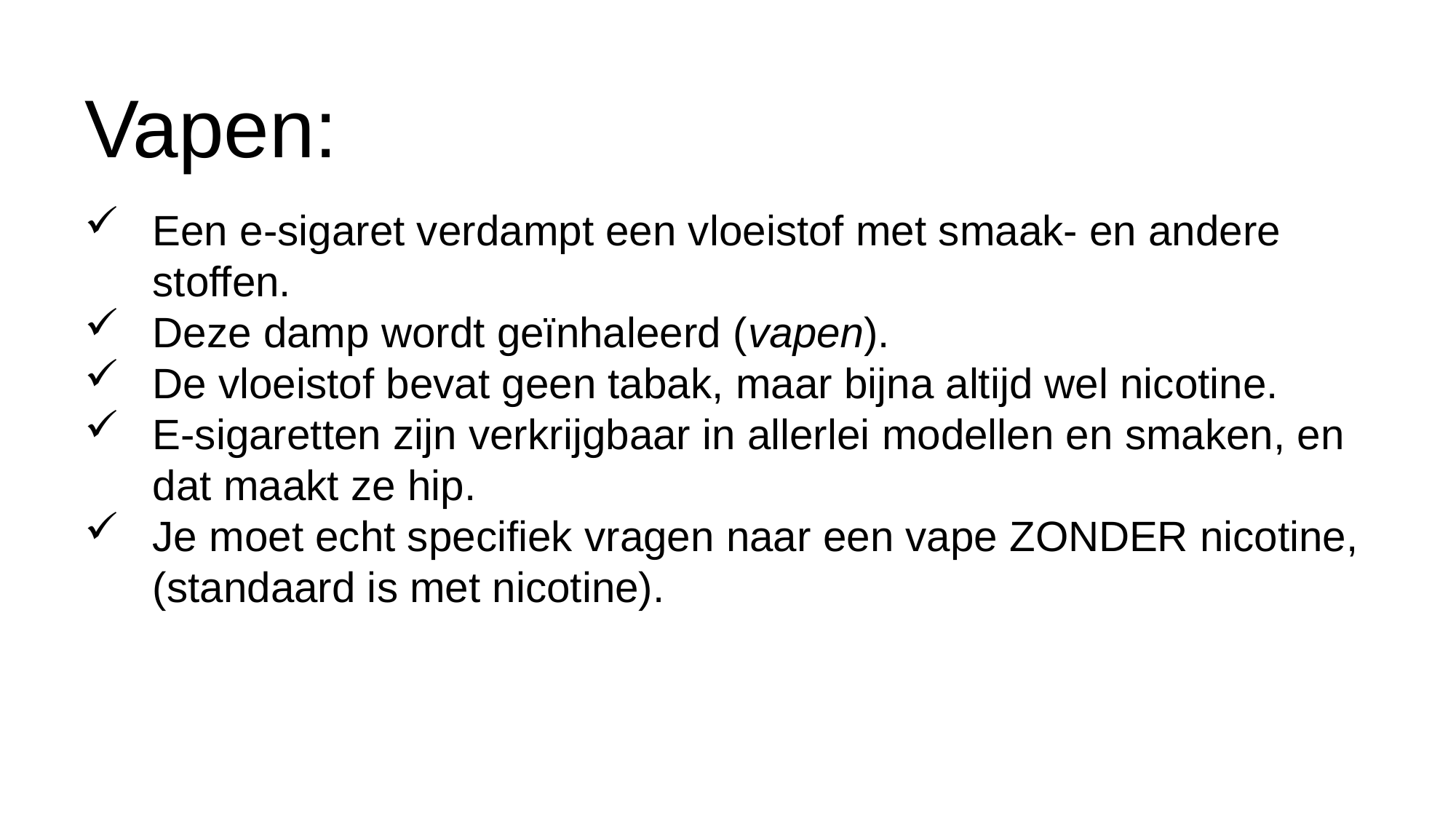

Vapen:
Een e-sigaret verdampt een vloeistof met smaak- en andere stoffen.
Deze damp wordt geïnhaleerd (vapen).
De vloeistof bevat geen tabak, maar bijna altijd wel nicotine.
E-sigaretten zijn verkrijgbaar in allerlei modellen en smaken, en dat maakt ze hip.
Je moet echt specifiek vragen naar een vape ZONDER nicotine, (standaard is met nicotine).